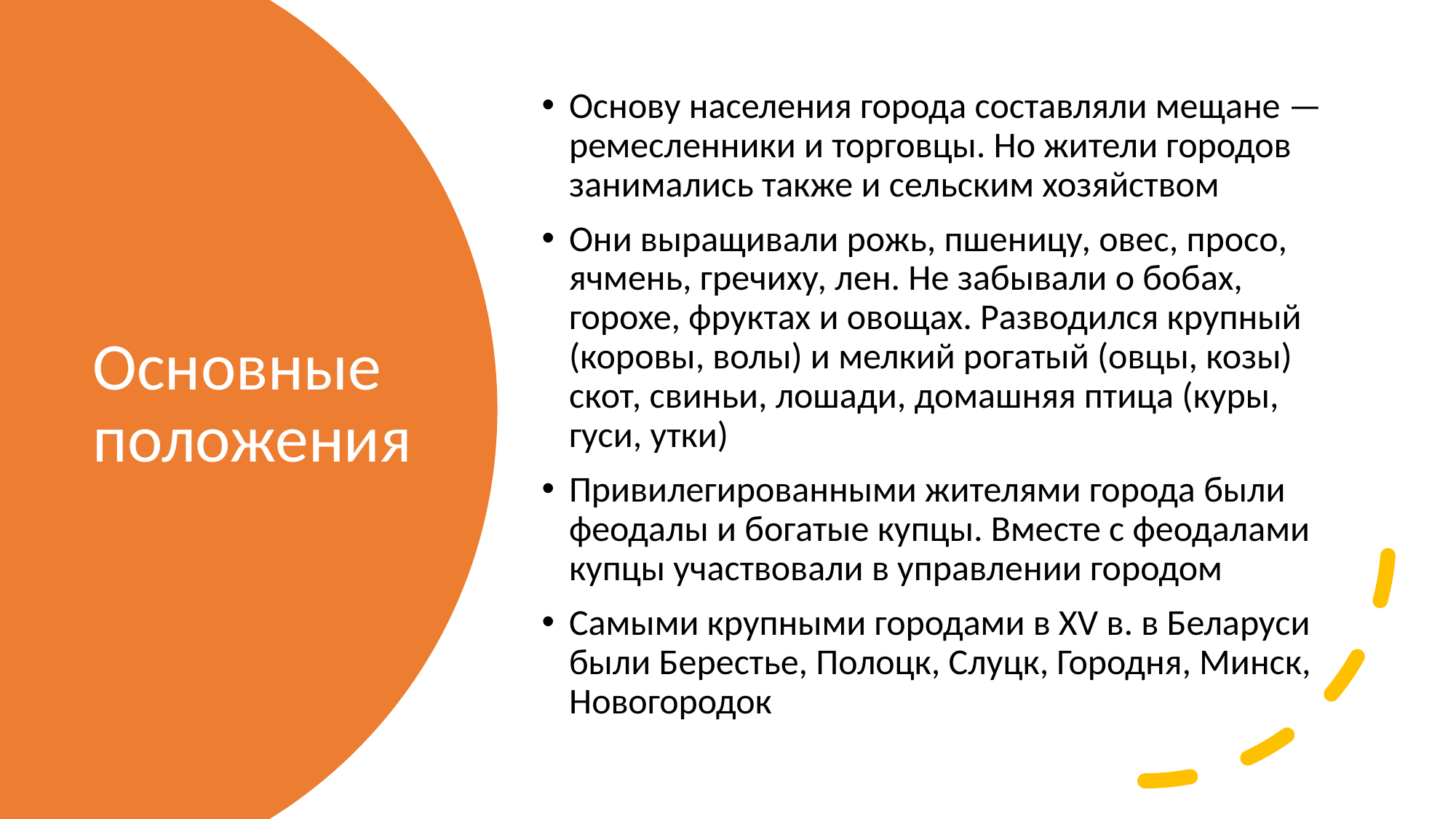

Основу населения города составляли мещане — ремесленники и торговцы. Но жители городов занимались также и сельским хозяйством
Они выращивали рожь, пшеницу, овес, просо, ячмень, гречиху, лен. Не забывали о бобах, горохе, фруктах и овощах. Разводился крупный (коровы, волы) и мелкий рогатый (овцы, козы) скот, свиньи, лошади, домашняя птица (куры, гуси, утки)
Привилегированными жителями города были феодалы и богатые купцы. Вместе с феодалами купцы участвовали в управлении городом
Самыми крупными городами в XV в. в Беларуси были Берестье, Полоцк, Слуцк, Городня, Минск, Новогородок
# Основные положения